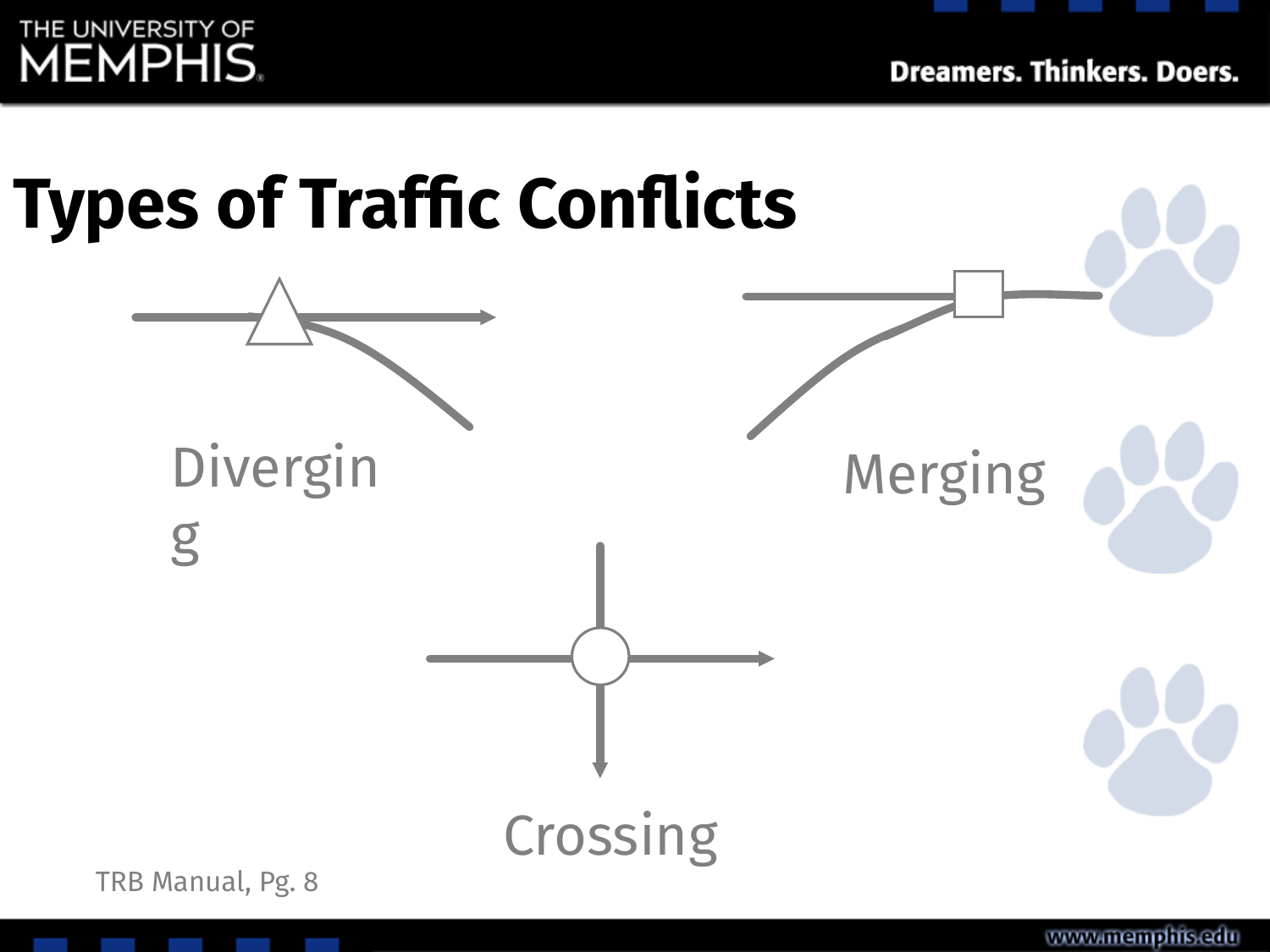

Types of Traffic Conflicts

Diverging
Merging

Crossing
TRB Manual, Pg. 8